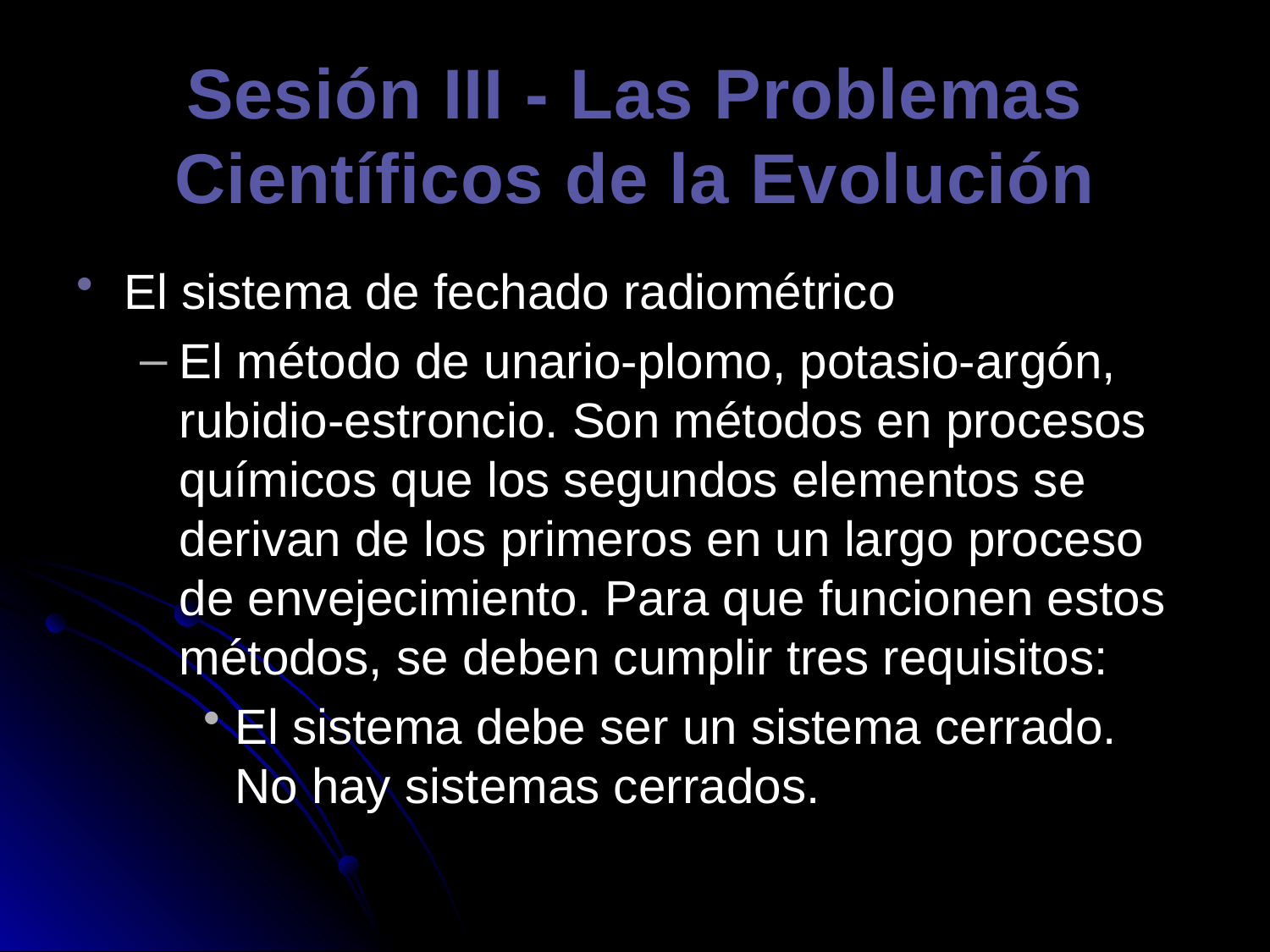

Sesión III - Las Problemas Científicos de la Evolución
El sistema de fechado radiométrico
El método de unario-plomo, potasio-argón, rubidio-estroncio. Son métodos en procesos químicos que los segundos elementos se derivan de los primeros en un largo proceso de envejecimiento. Para que funcionen estos métodos, se deben cumplir tres requisitos:
El sistema debe ser un sistema cerrado. No hay sistemas cerrados.